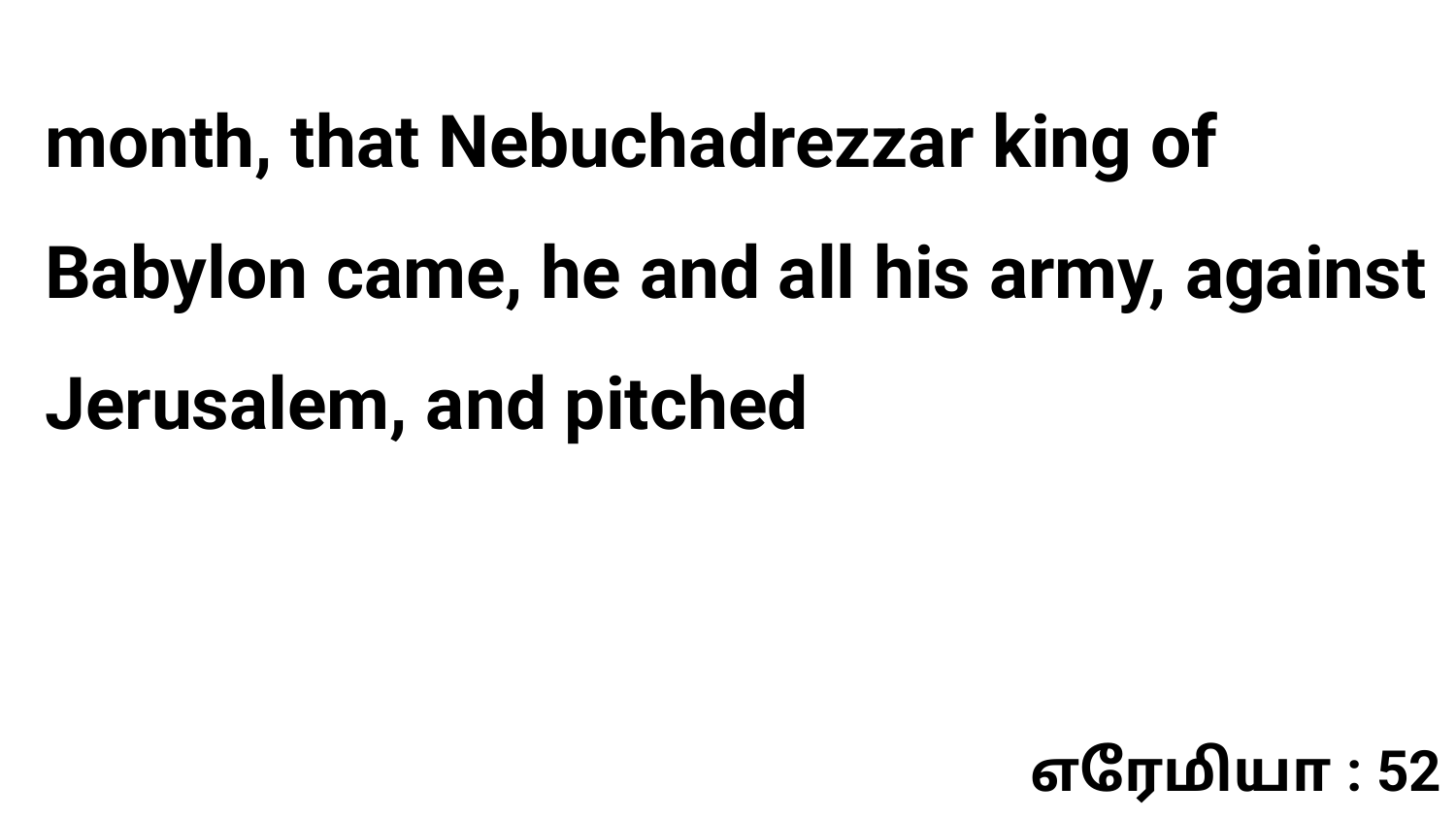

month, that Nebuchadrezzar king of Babylon came, he and all his army, against Jerusalem, and pitched
எரேமியா : 52